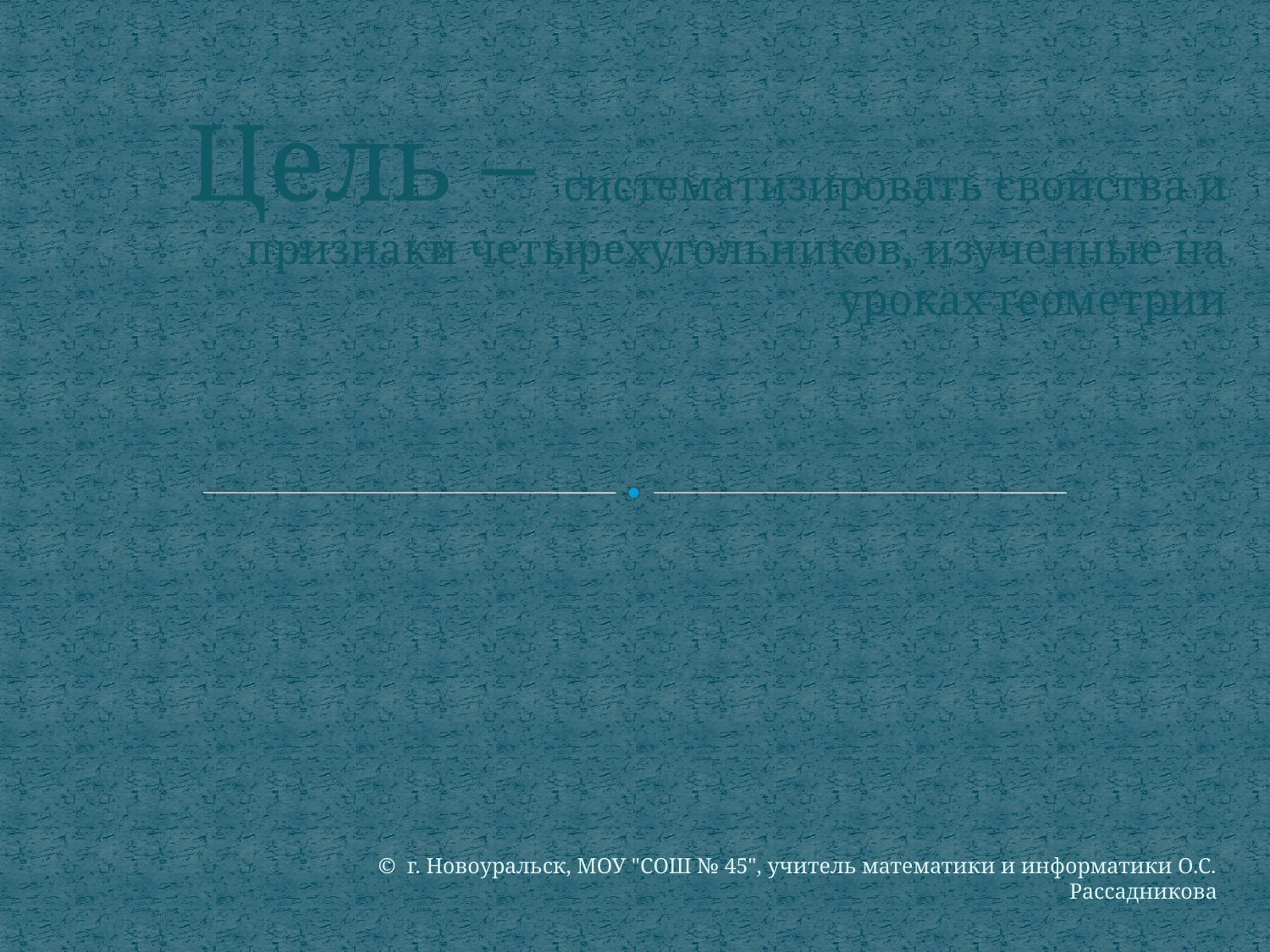

Цель – систематизировать свойства и признаки четырехугольников, изученные на уроках геометрии
©  г. Новоуральск, МОУ "СОШ № 45", учитель математики и информатики О.С. Рассадникова